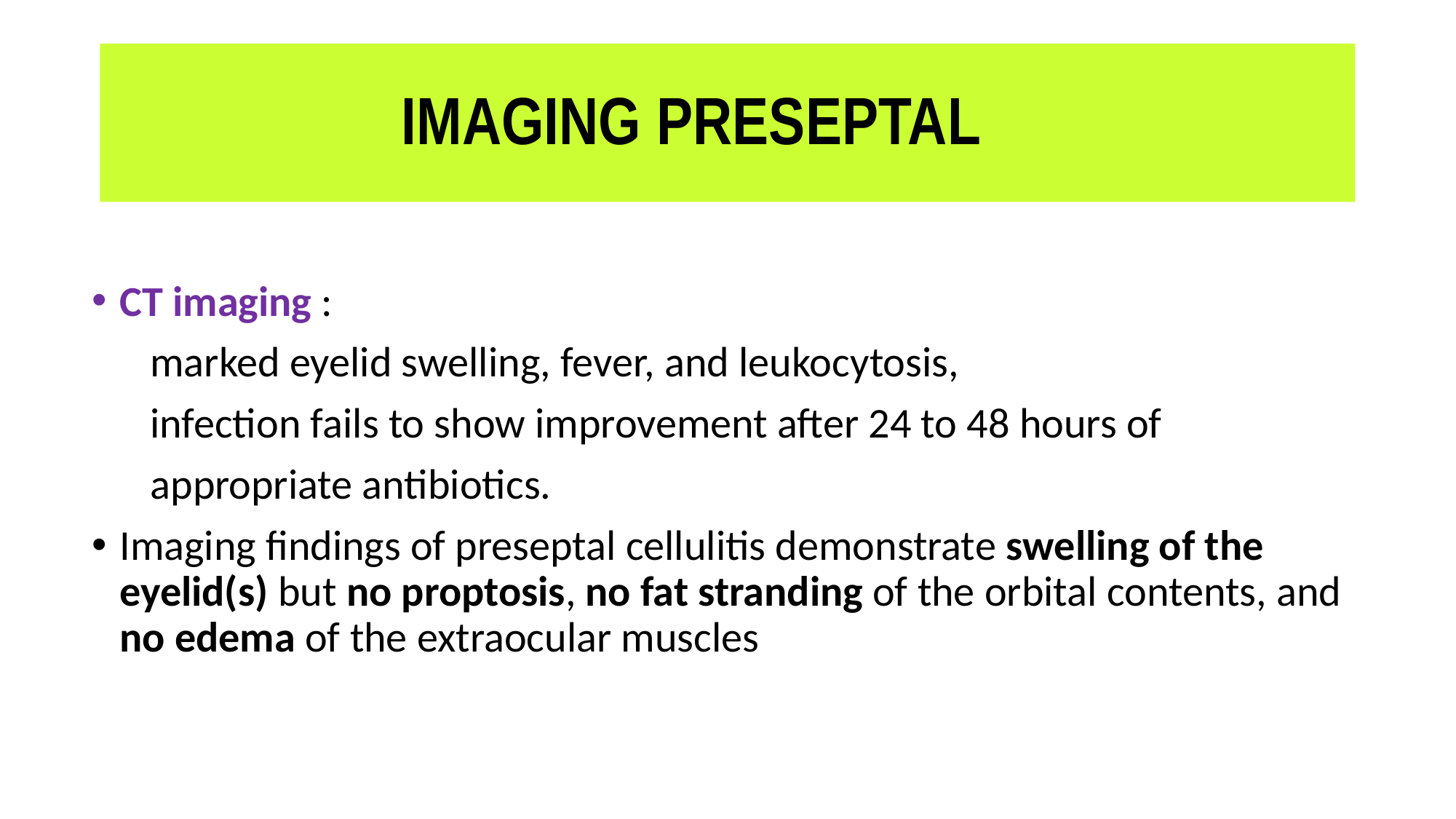

# IMAGING PRESEPTAL
CT imaging :
      marked eyelid swelling, fever, and leukocytosis,
      infection fails to show improvement after 24 to 48 hours of
      appropriate antibiotics.
Imaging findings of preseptal cellulitis demonstrate swelling of the eyelid(s) but no proptosis, no fat stranding of the orbital contents, and no edema of the extraocular muscles